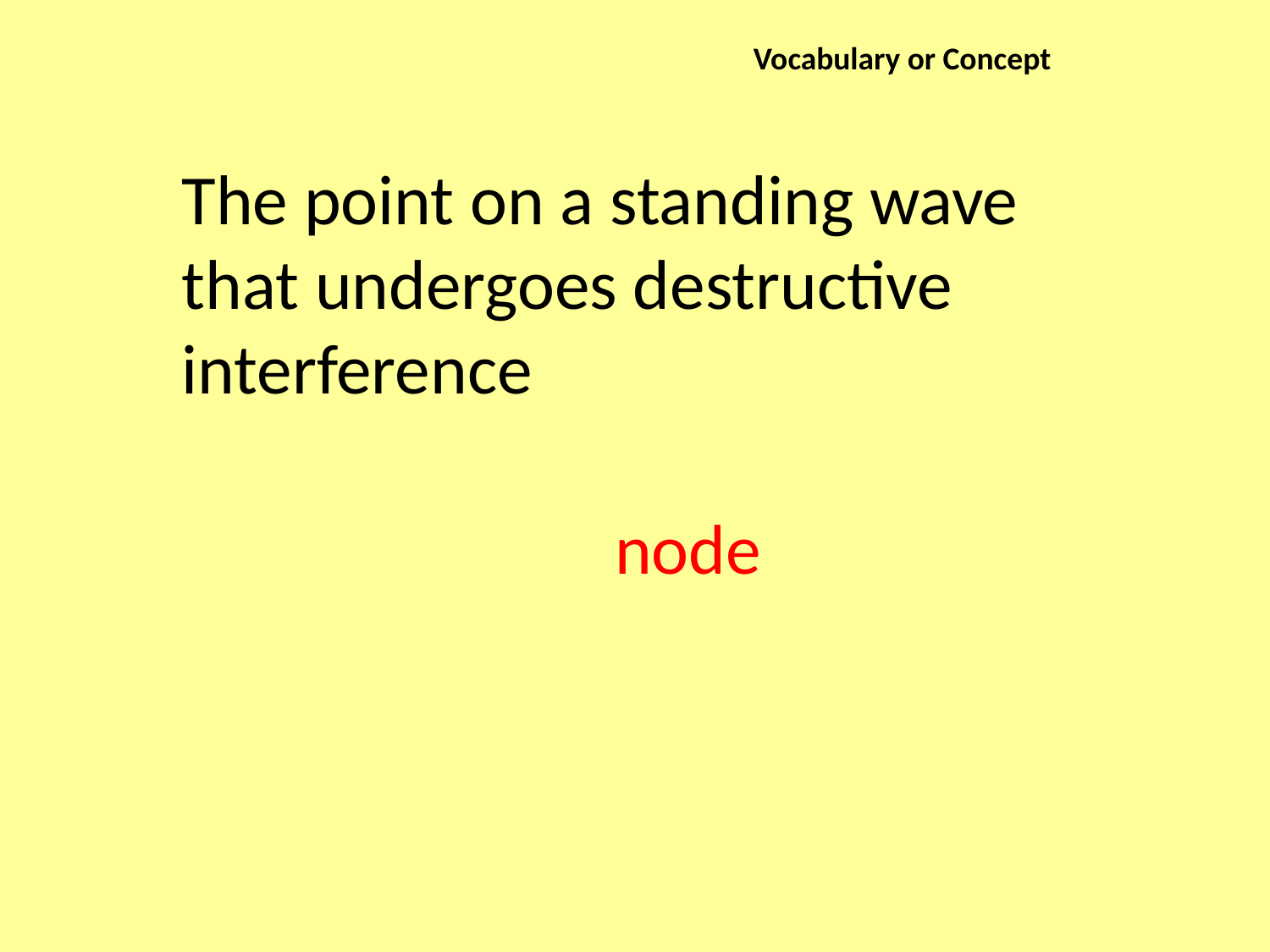

Vocabulary or Concept
The point on a standing wave that undergoes destructive interference
node